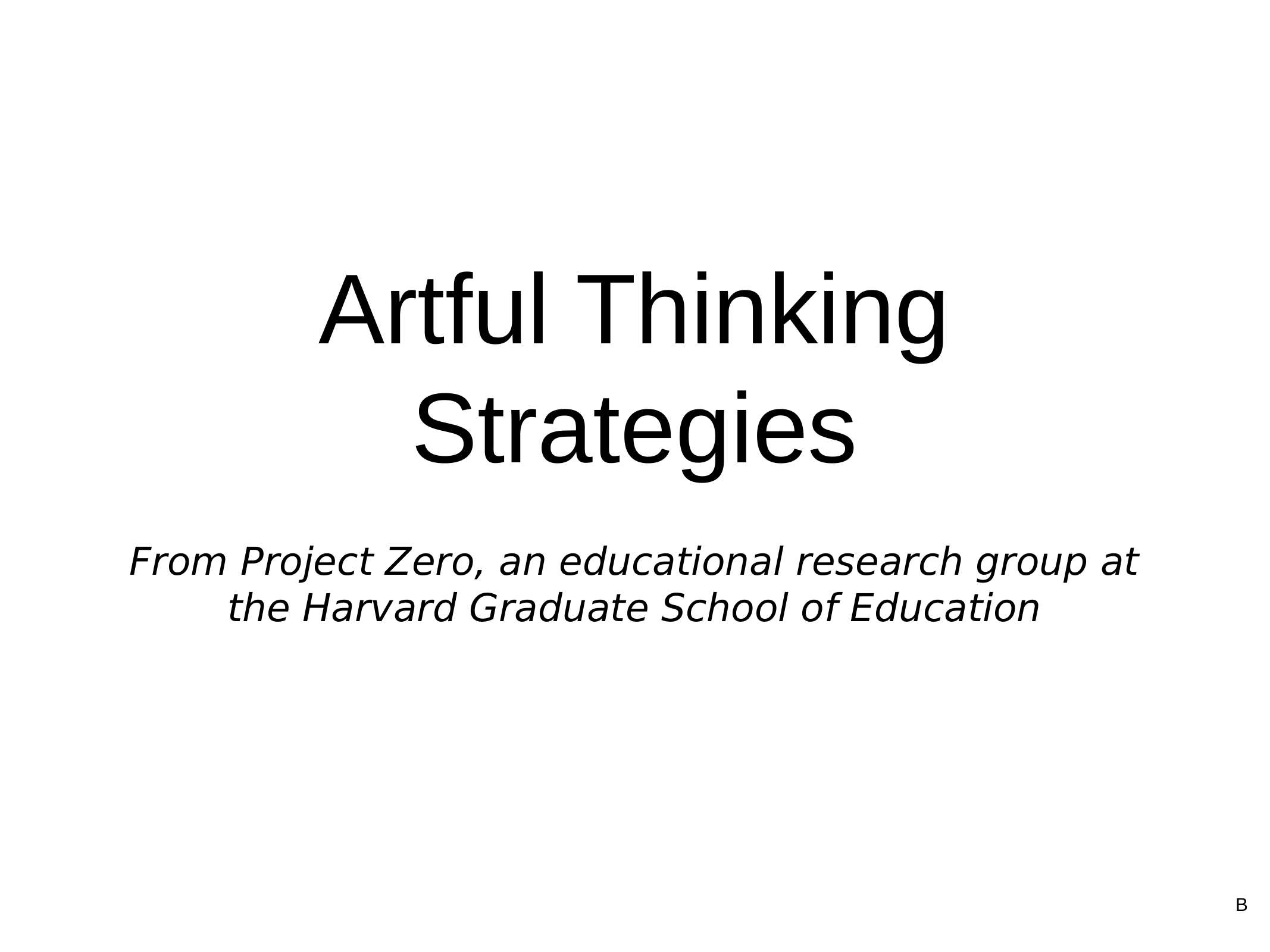

# Artful Thinking Strategies
From Project Zero, an educational research group at the Harvard Graduate School of Education
B